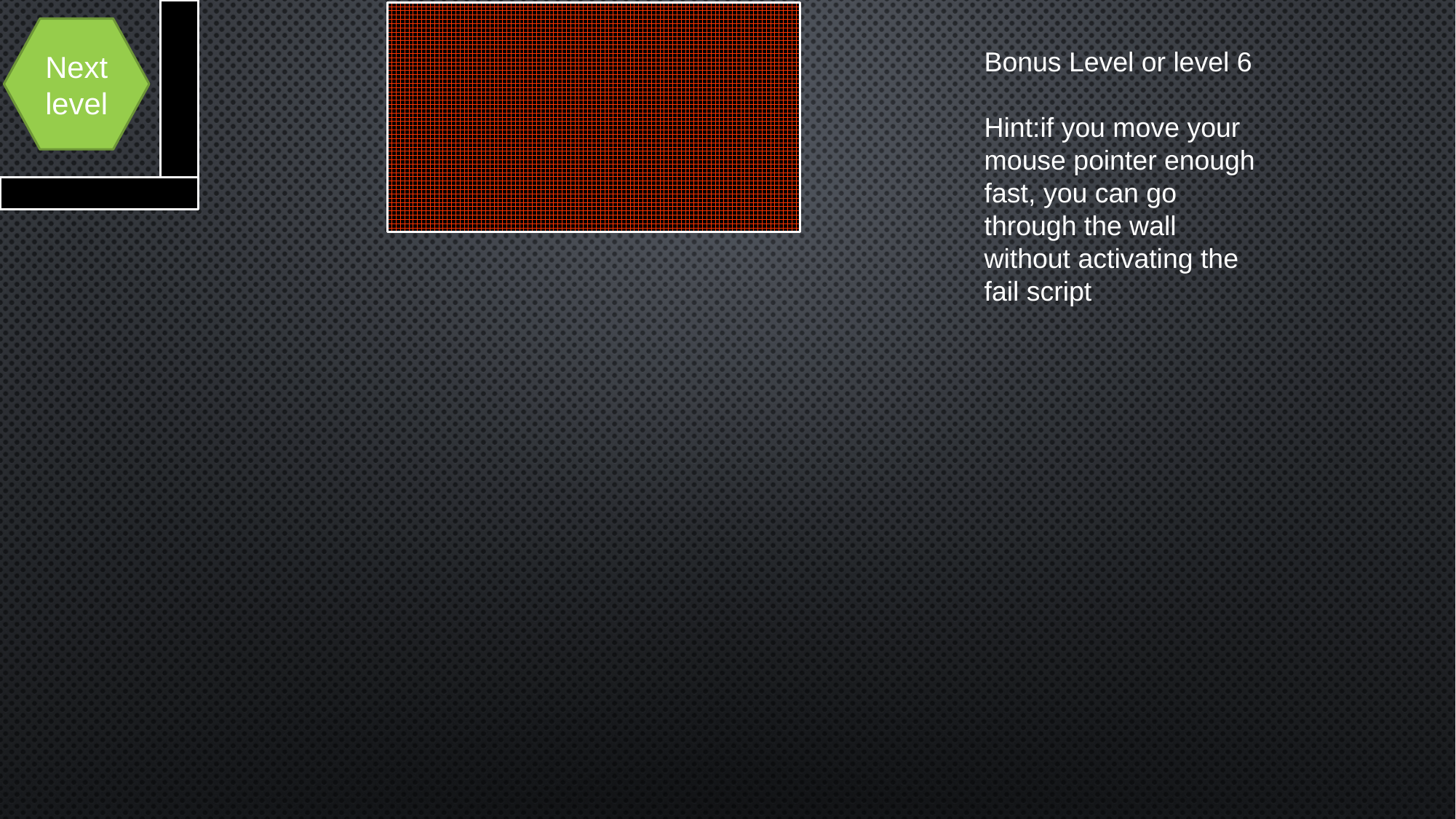

Next level
Bonus Level or level 6

Hint:if you move your mouse pointer enough fast, you can go through the wall without activating the fail script